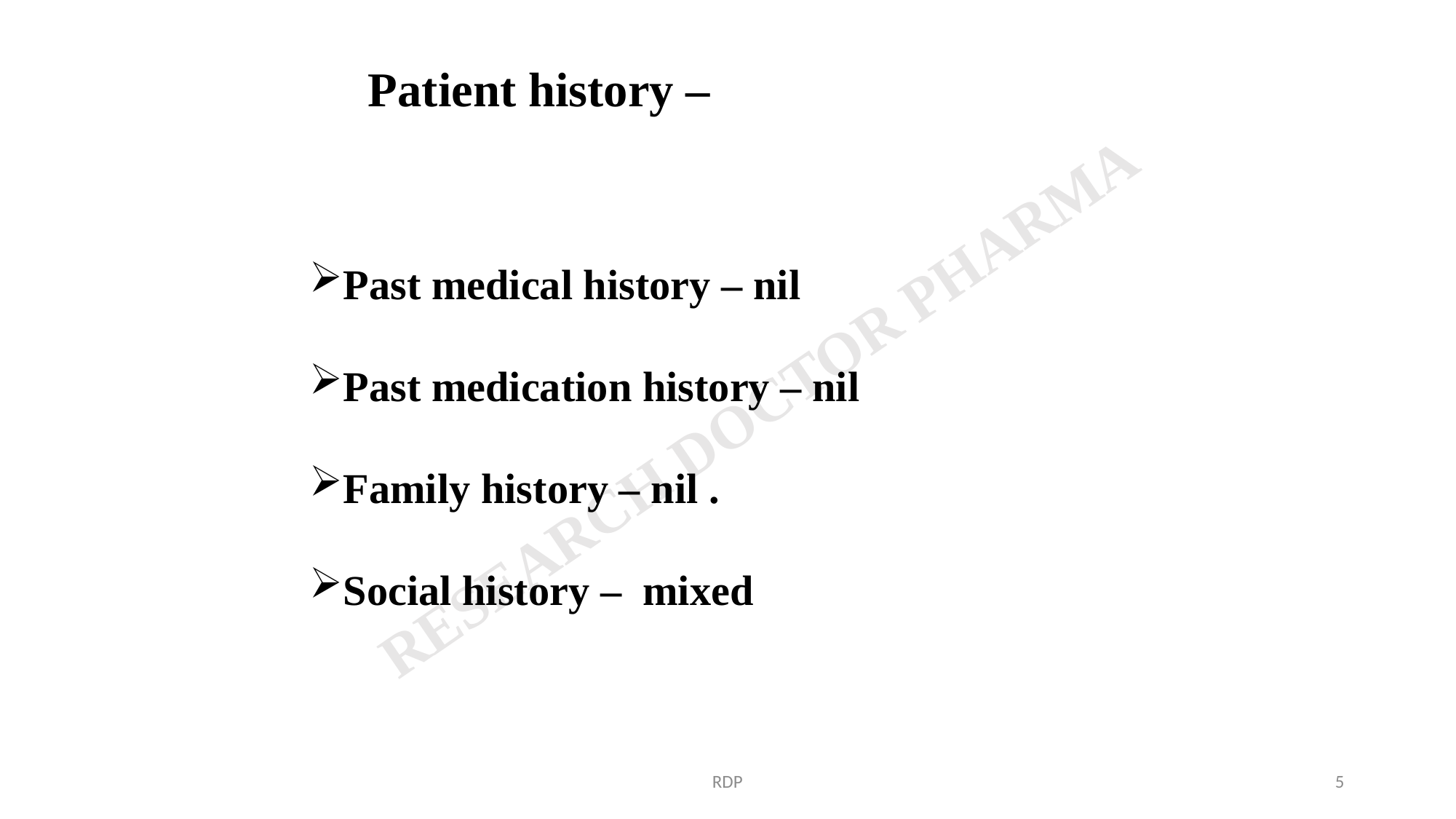

Patient history –

Past medical history – nil

Past medication history – nil

Family history – nil .

Social history –  mixed
RDP
5